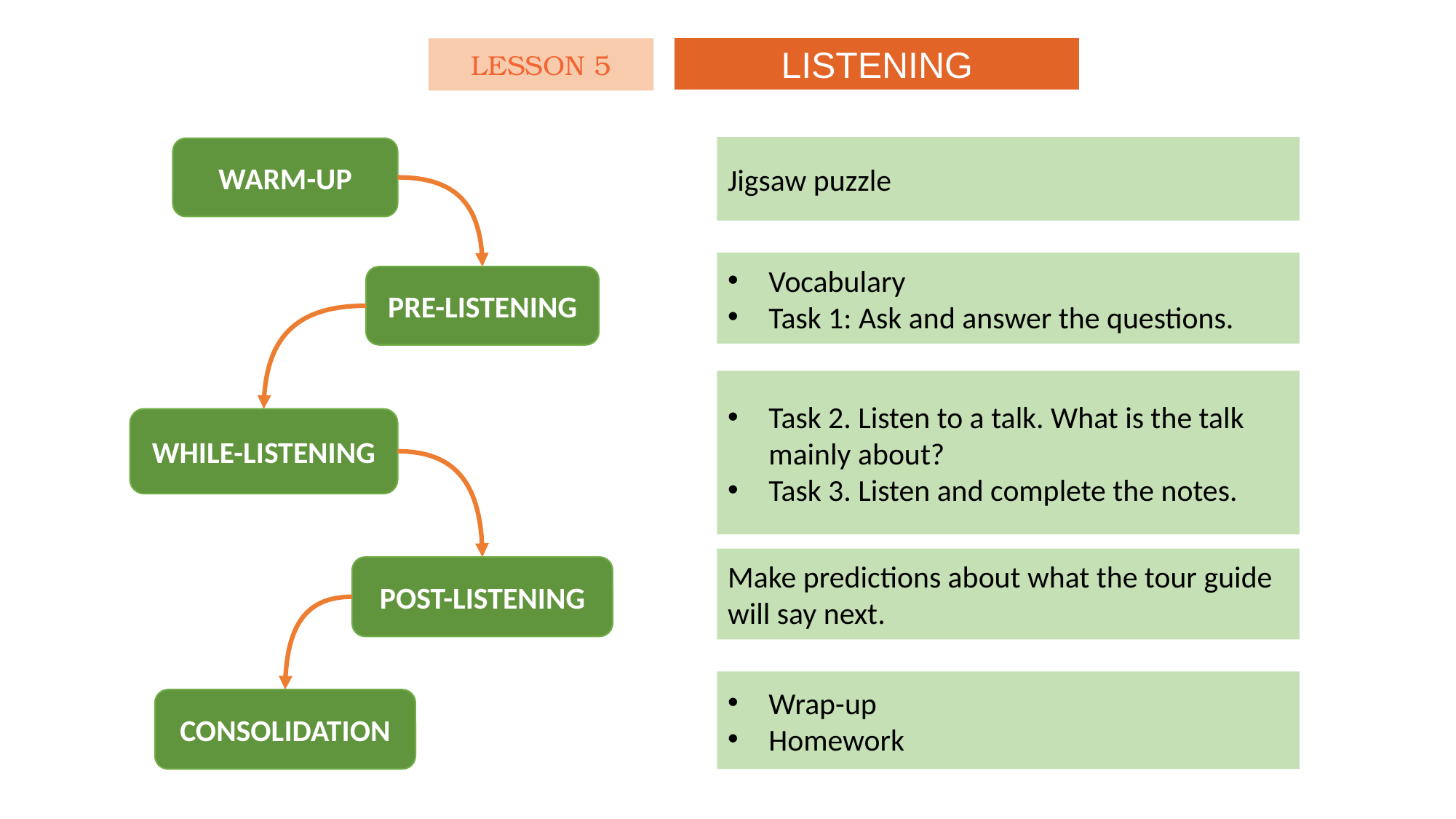

LISTENING
LESSON 5
Jigsaw puzzle
WARM-UP
Vocabulary
Task 1: Ask and answer the questions.
PRE-LISTENING
Task 2. Listen to a talk. What is the talk mainly about?
Task 3. Listen and complete the notes.
WHILE-LISTENING
Make predictions about what the tour guide will say next.
POST-LISTENING
Wrap-up
Homework
CONSOLIDATION